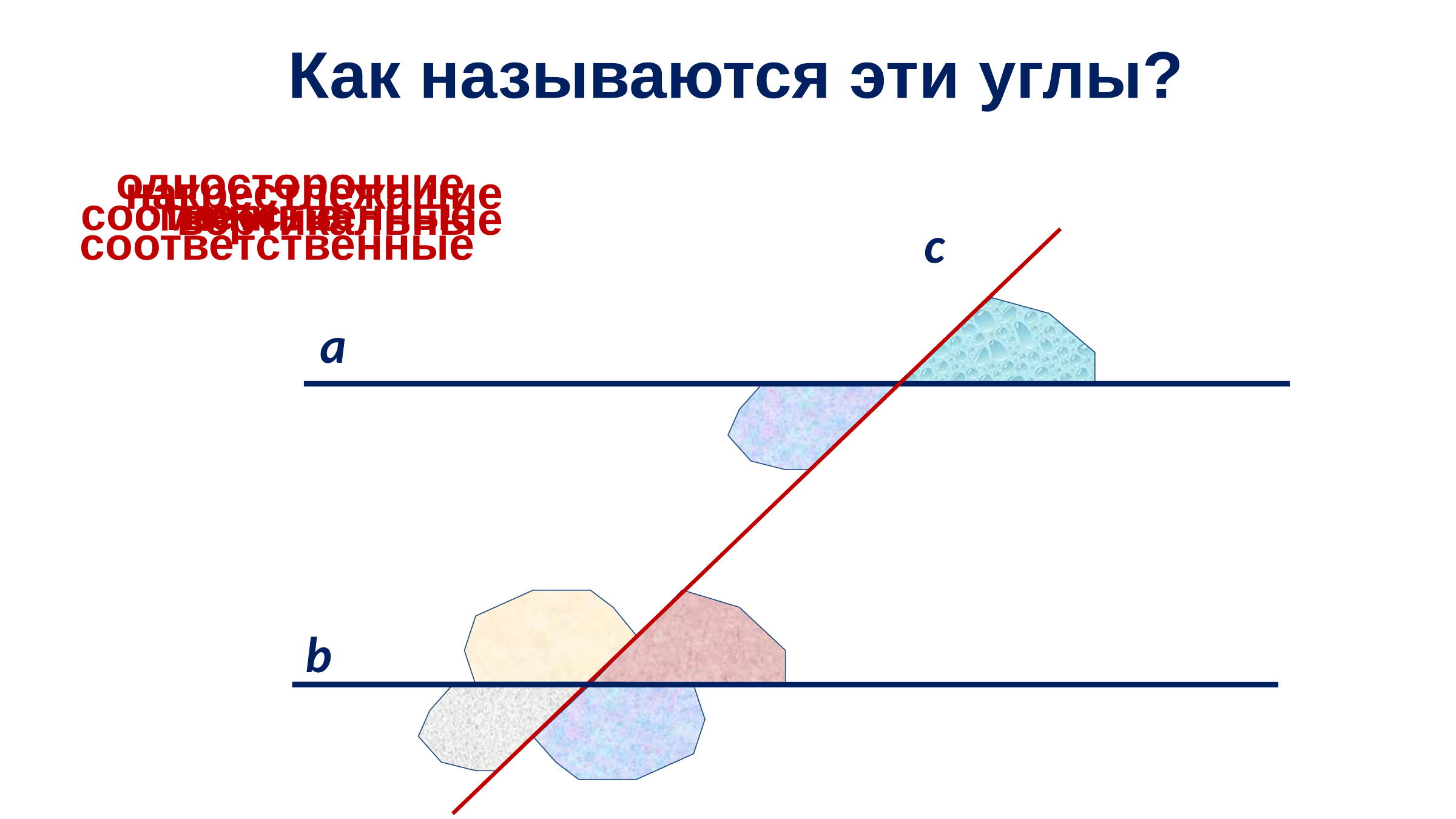

Как называются эти углы?
односторонние
накрестлежащие
соответственные
смежные
вертикальные
с
соответственные

а

b